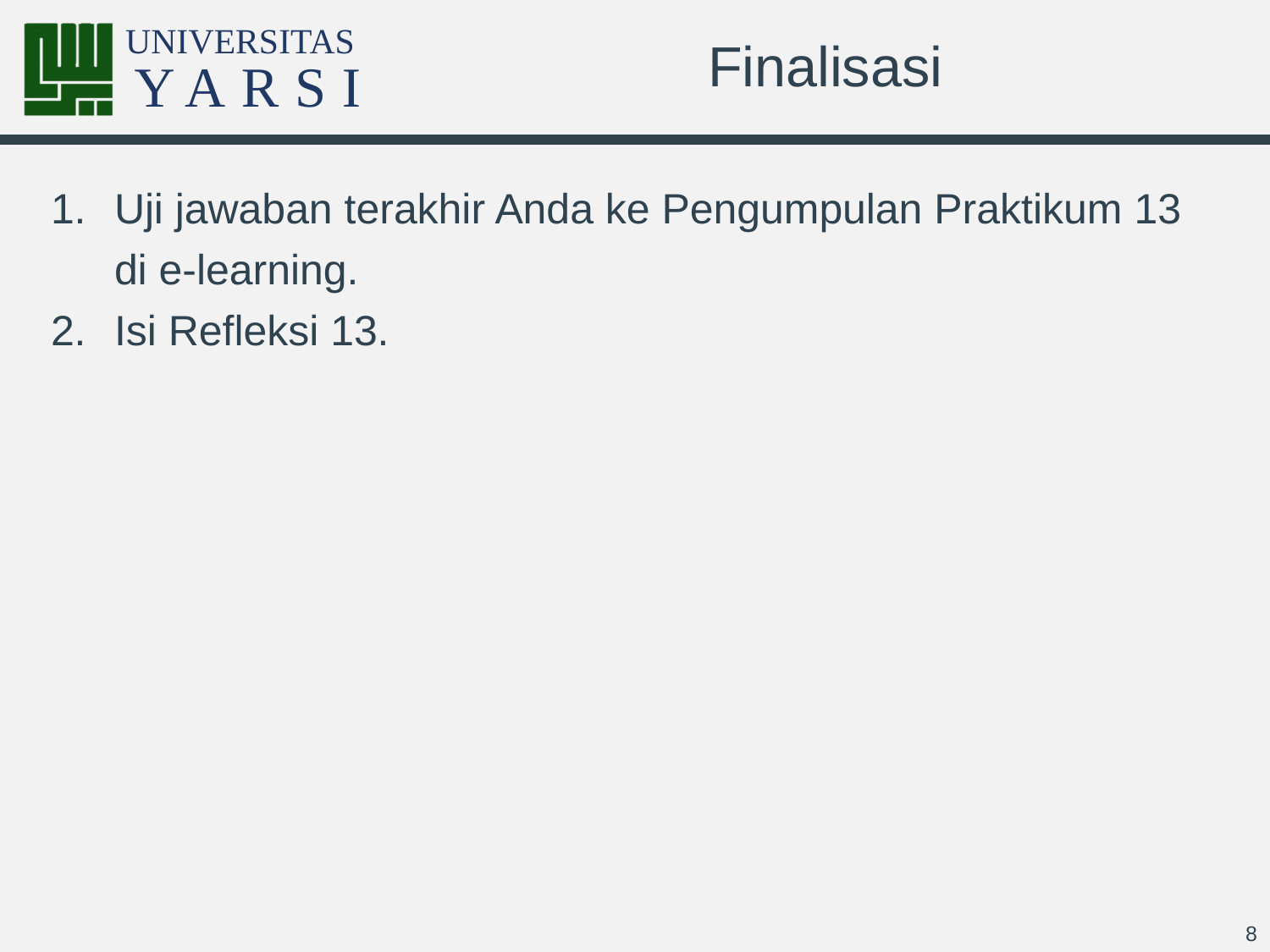

# Finalisasi
Uji jawaban terakhir Anda ke Pengumpulan Praktikum 13 di e-learning.
Isi Refleksi 13.